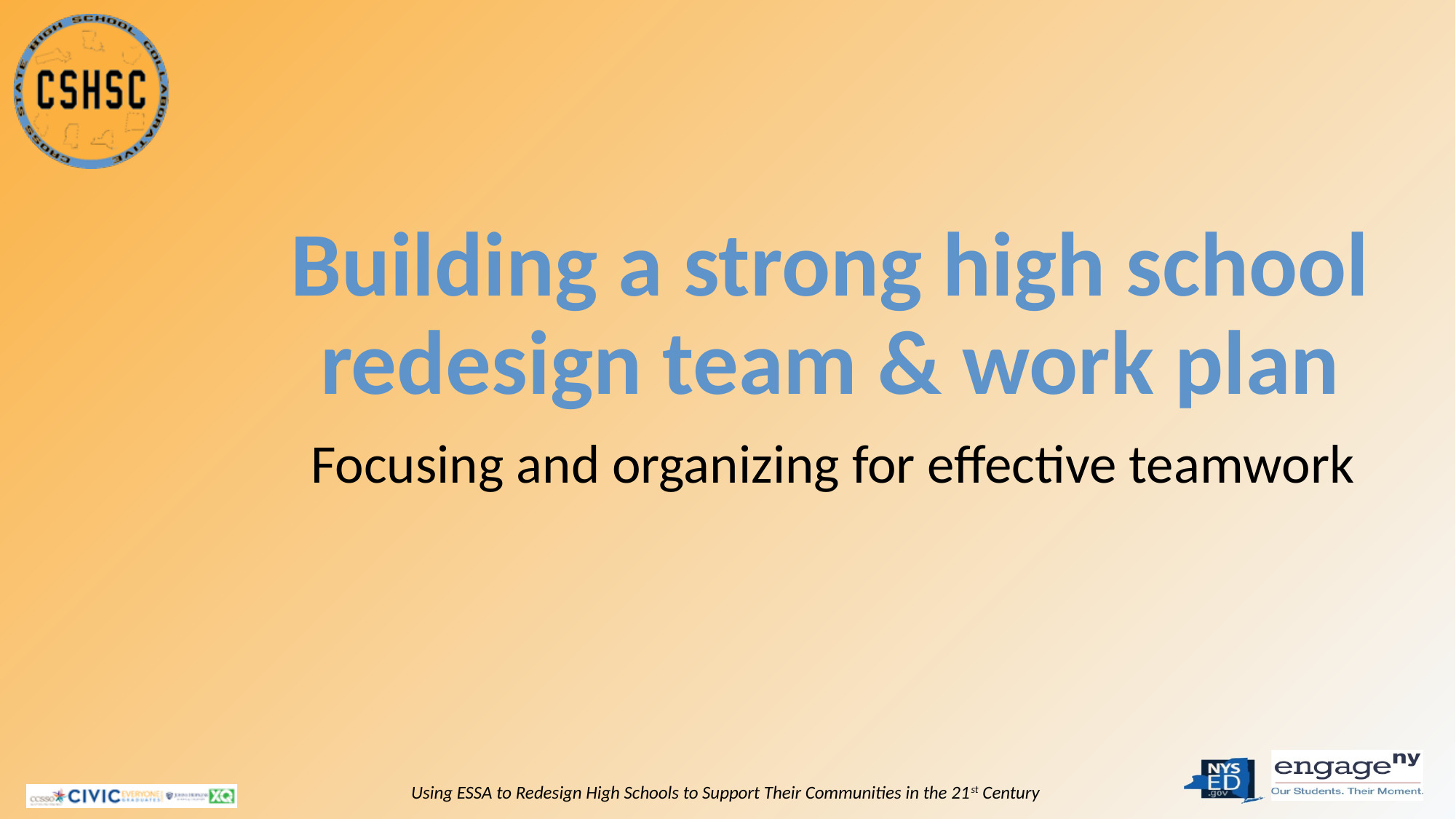

# Building a strong high school redesign team & work plan
Focusing and organizing for effective teamwork